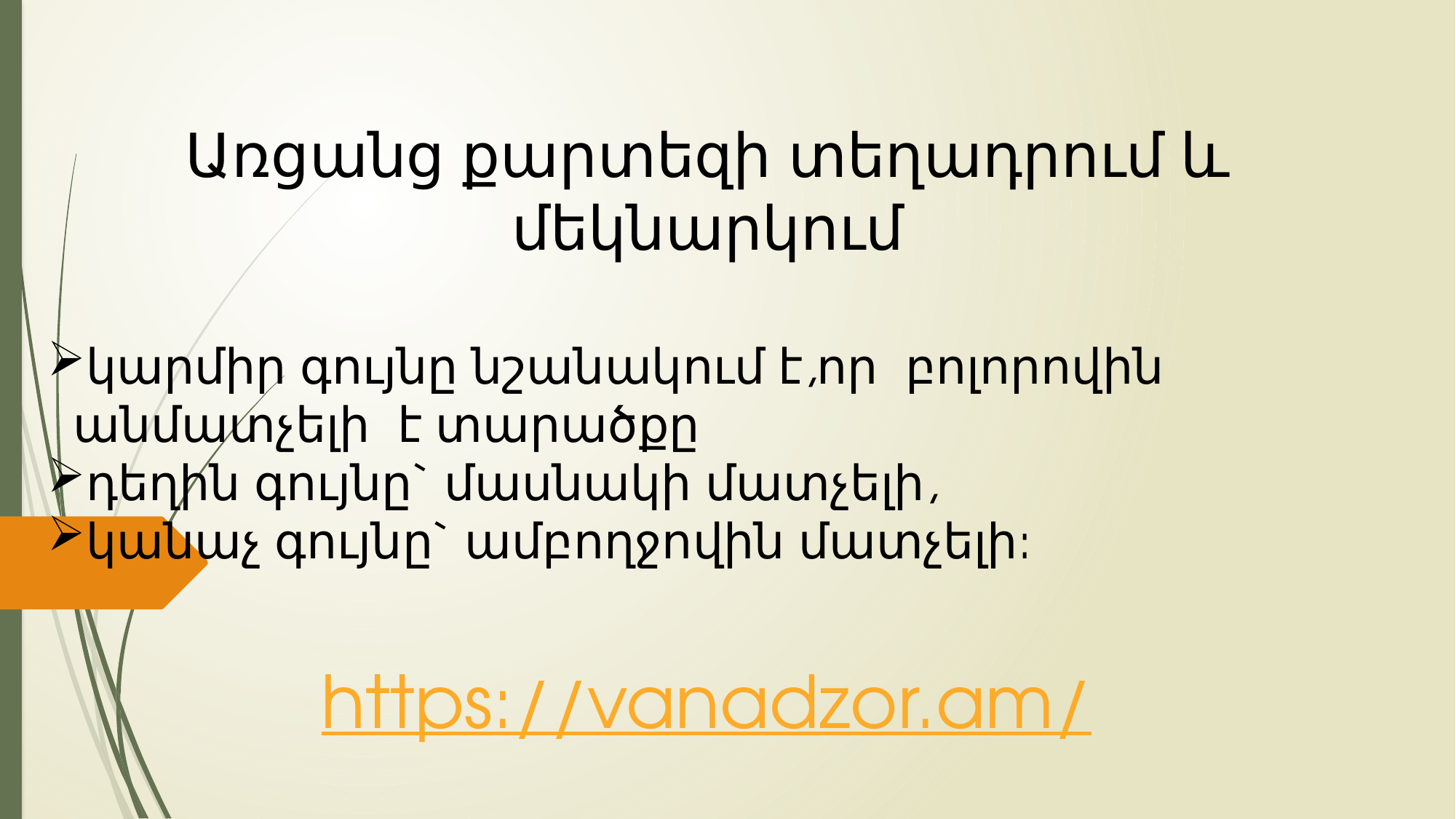

Առցանց քարտեզի տեղադրում և մեկնարկում

կարմիր գույնը նշանակում է,որ  բոլորովին  անմատչելի  է տարածքը
դեղին գույնը` մասնակի մատչելի,
կանաչ գույնը` ամբողջովին մատչելի:

               https://vanadzor.am/